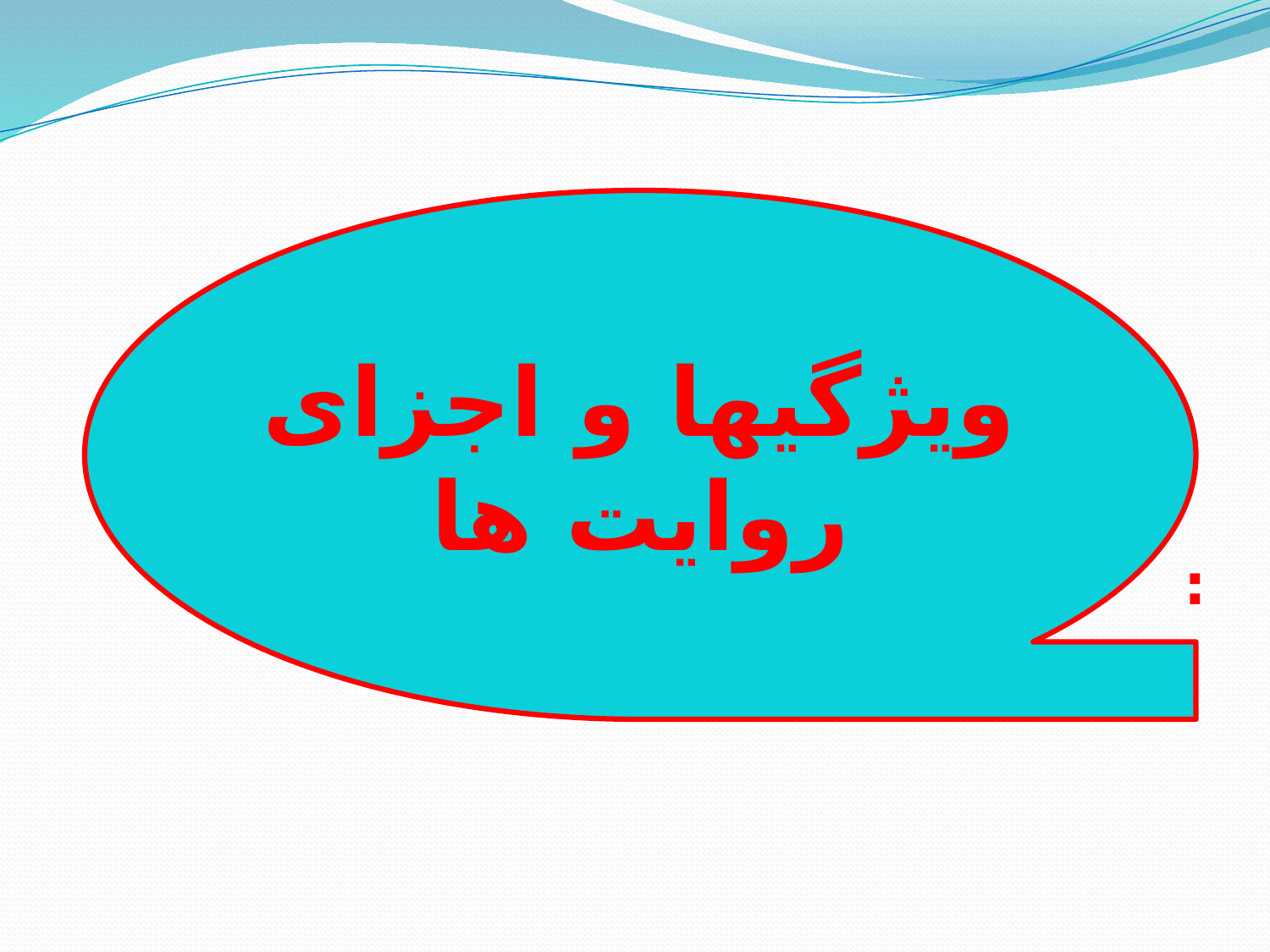

# :
ویژگیها و اجزای روایت ها